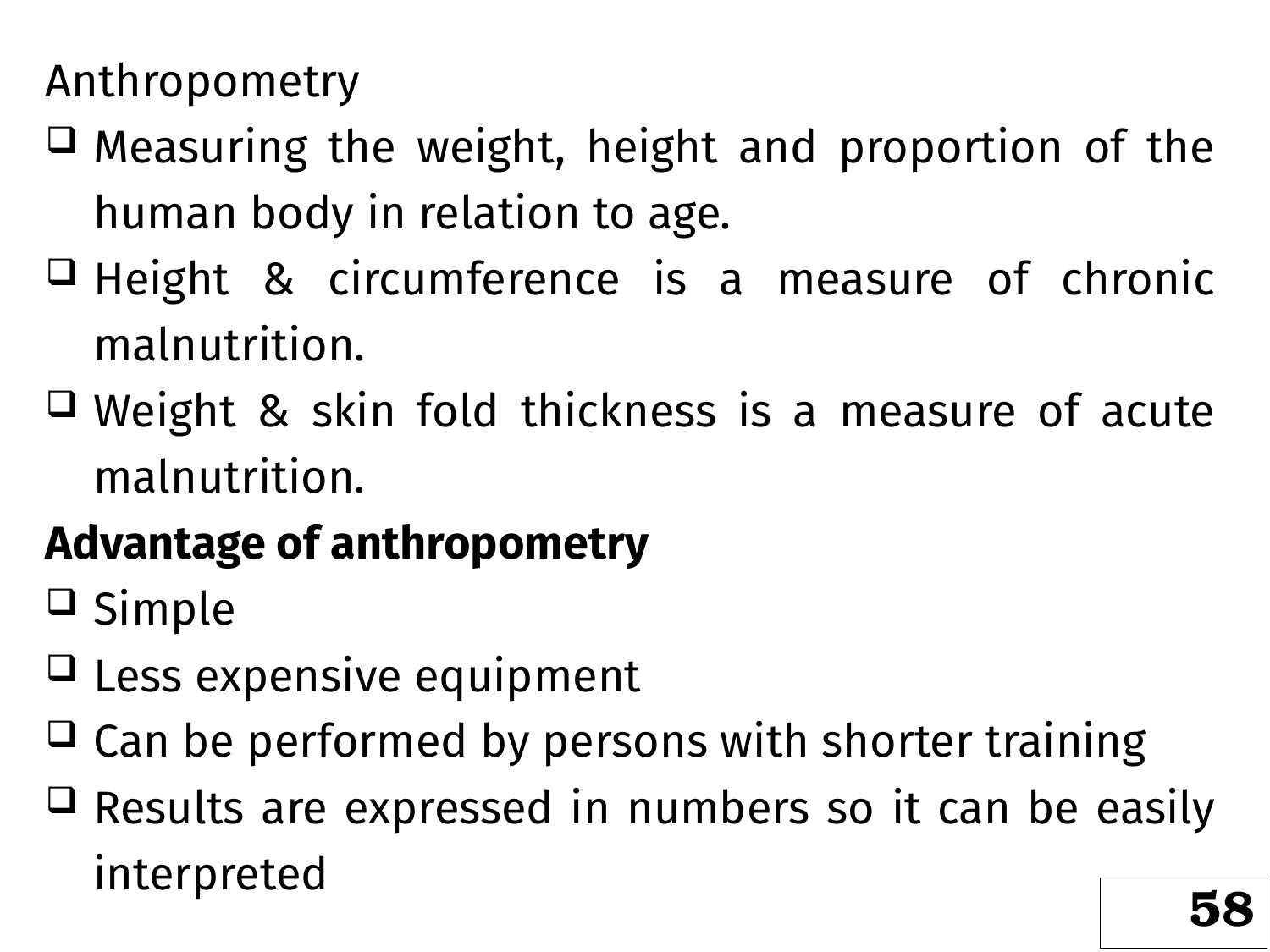

Anthropometry
Measuring the weight, height and proportion of the human body in relation to age.
Height & circumference is a measure of chronic malnutrition.
Weight & skin fold thickness is a measure of acute malnutrition.
Advantage of anthropometry
Simple
Less expensive equipment
Can be performed by persons with shorter training
Results are expressed in numbers so it can be easily interpreted

58